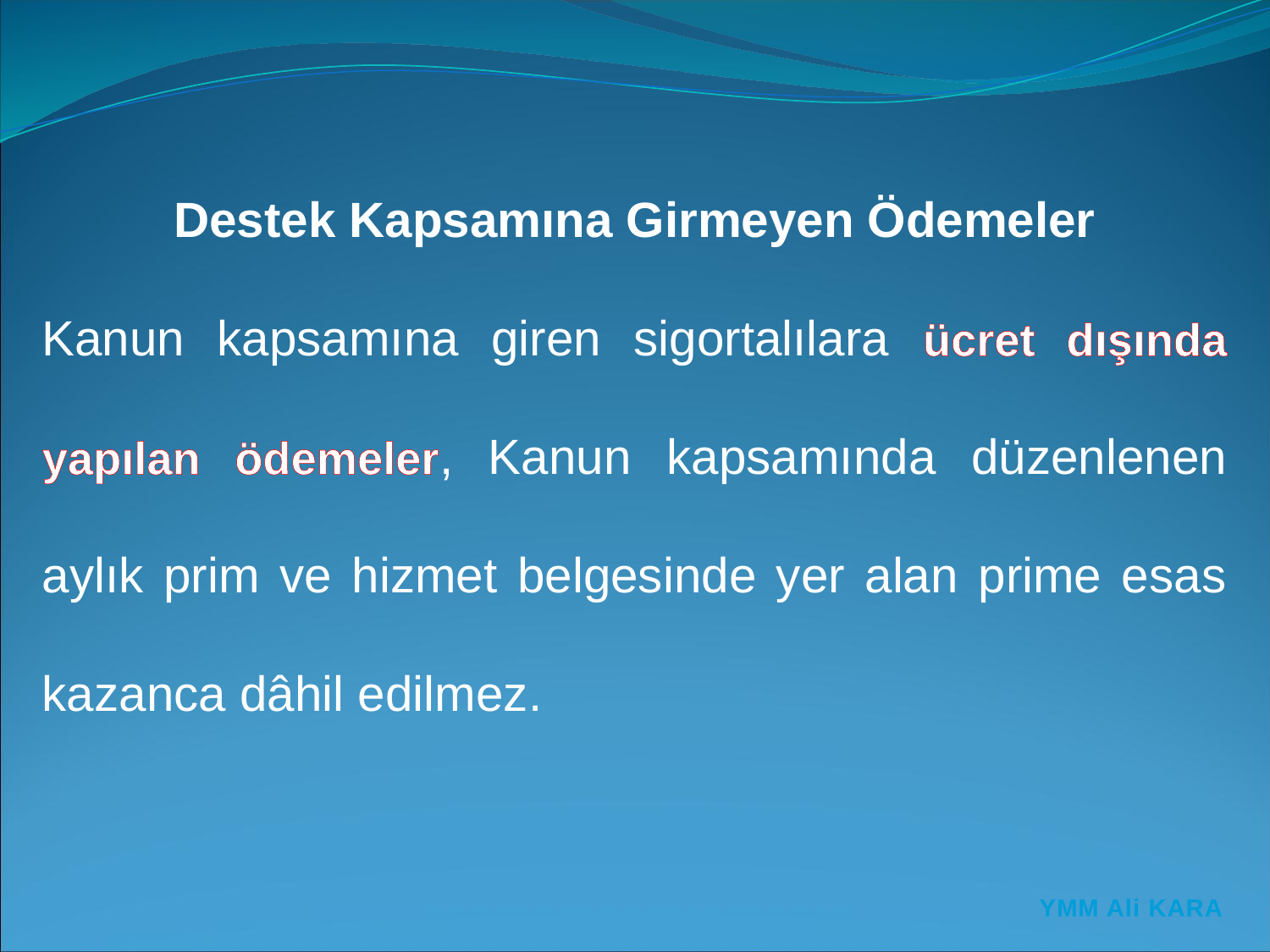

Destek Kapsamına Girmeyen Ödemeler
Kanun kapsamına giren sigortalılara ücret dışında yapılan ödemeler, Kanun kapsamında düzenlenen aylık prim ve hizmet belgesinde yer alan prime esas kazanca dâhil edilmez.

YMM Ali KARA